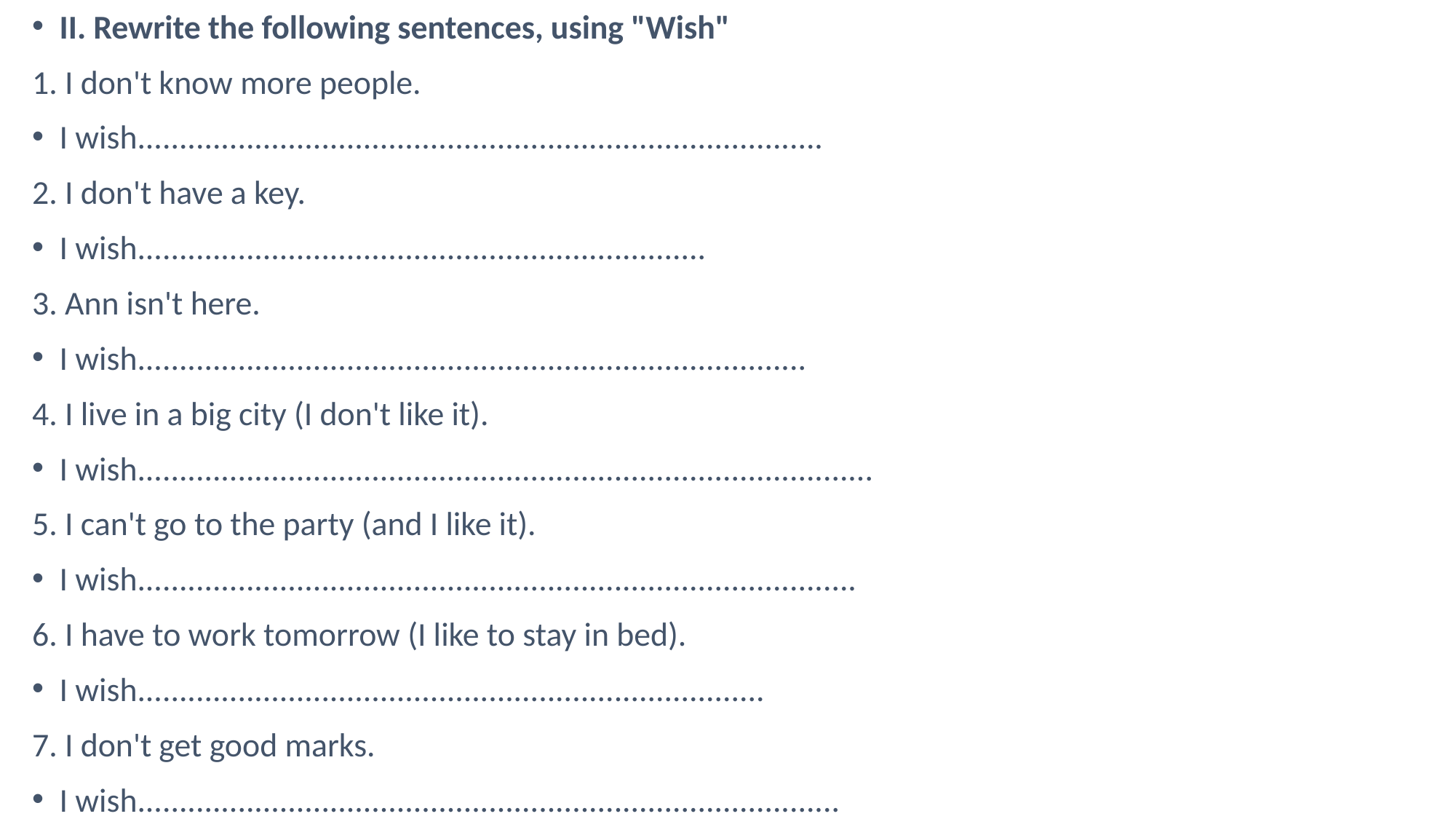

II. Rewrite the following sentences, using "Wish"
1. I don't know more people.
I wish..................................................................................
2. I don't have a key.
I wish....................................................................
3. Ann isn't here.
I wish................................................................................
4. I live in a big city (I don't like it).
I wish........................................................................................
5. I can't go to the party (and I like it).
I wish......................................................................................
6. I have to work tomorrow (I like to stay in bed).
I wish...........................................................................
7. I don't get good marks.
I wish....................................................................................